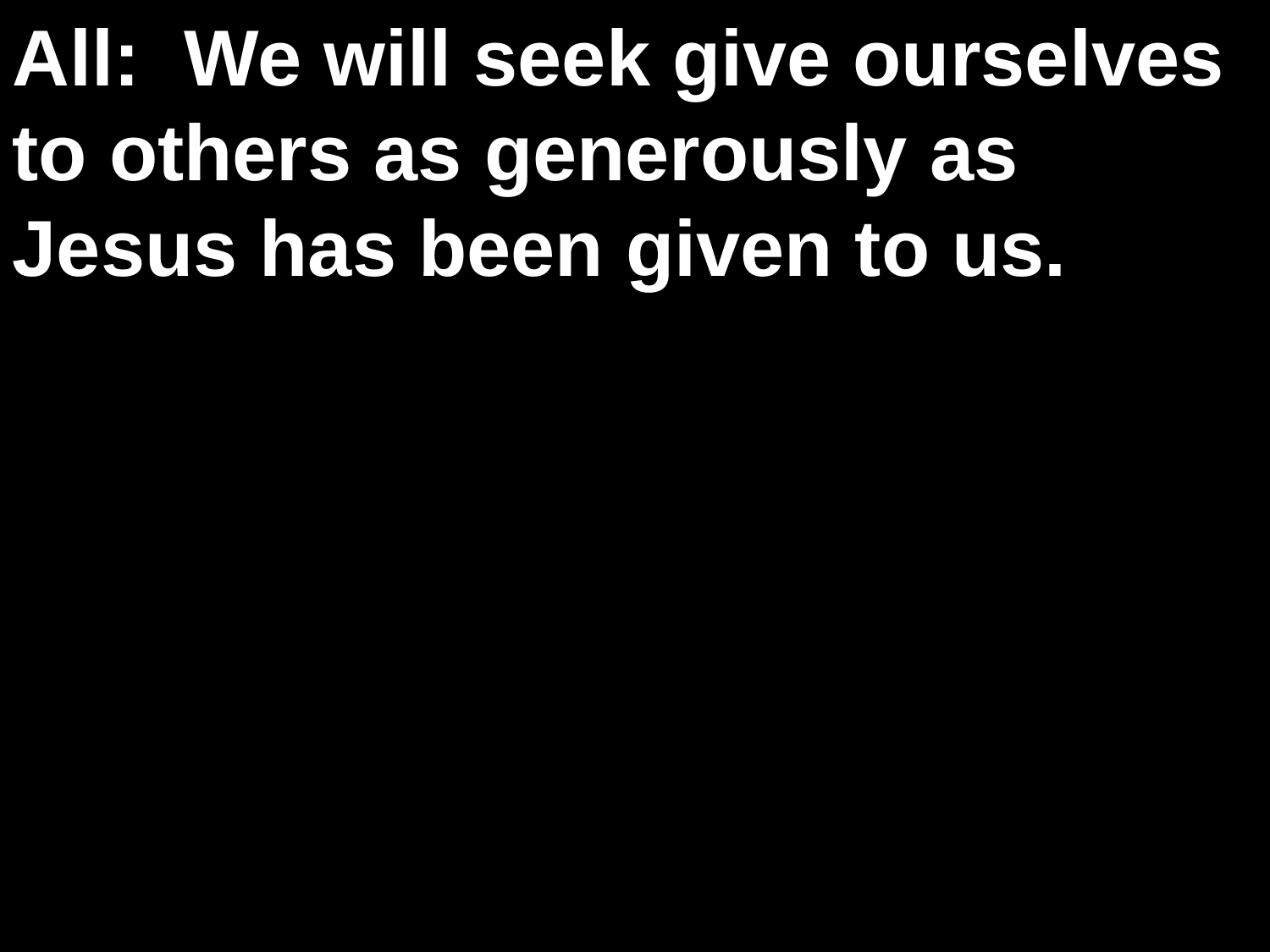

All:  We will seek give ourselves to others as generously as Jesus has been given to us.